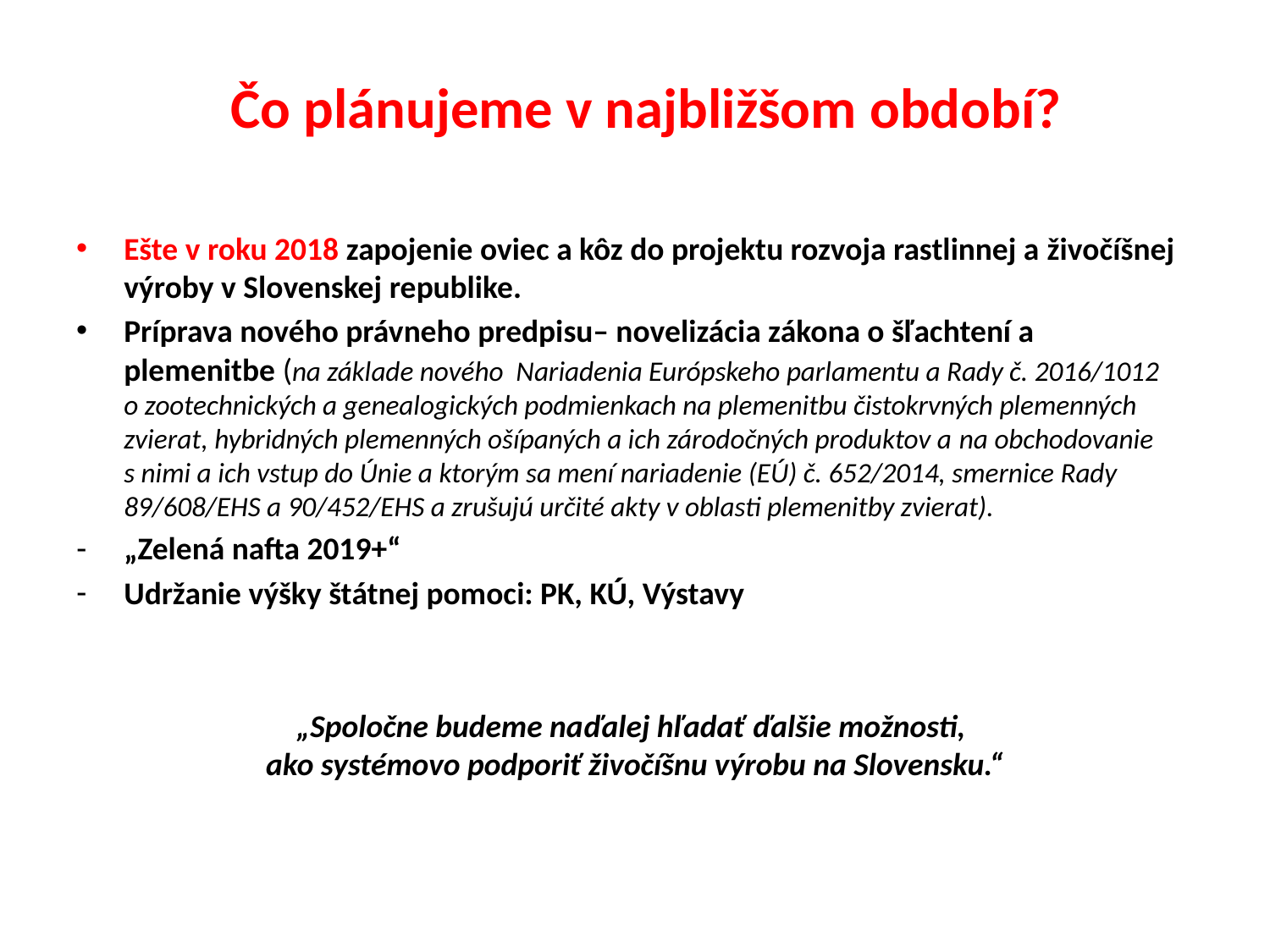

# Čo plánujeme v najbližšom období?
Ešte v roku 2018 zapojenie oviec a kôz do projektu rozvoja rastlinnej a živočíšnej výroby v Slovenskej republike.
Príprava nového právneho predpisu– novelizácia zákona o šľachtení a plemenitbe (na základe nového  Nariadenia Európskeho parlamentu a Rady č. 2016/1012
o zootechnických a genealogických podmienkach na plemenitbu čistokrvných plemenných zvierat, hybridných plemenných ošípaných a ich zárodočných produktov a na obchodovanie s nimi a ich vstup do Únie a ktorým sa mení nariadenie (EÚ) č. 652/2014, smernice Rady 89/608/EHS a 90/452/EHS a zrušujú určité akty v oblasti plemenitby zvierat).
„Zelená nafta 2019+“
Udržanie výšky štátnej pomoci: PK, KÚ, Výstavy

„Spoločne budeme naďalej hľadať ďalšie možnosti,
ako systémovo podporiť živočíšnu výrobu na Slovensku.“